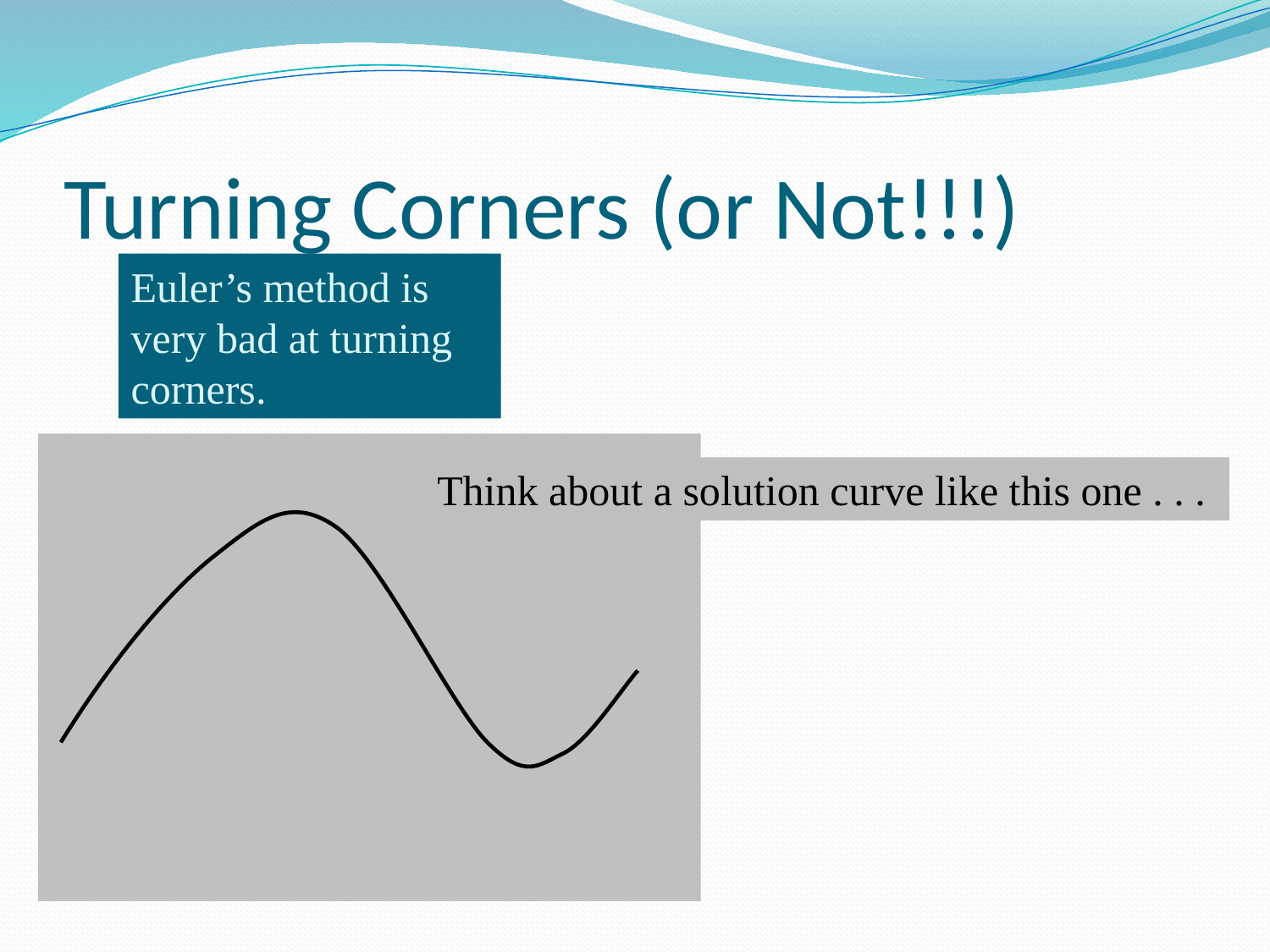

# Turning Corners (or Not!!!)
Euler’s method is very bad at turning corners.

Think about a solution curve like this one . . .